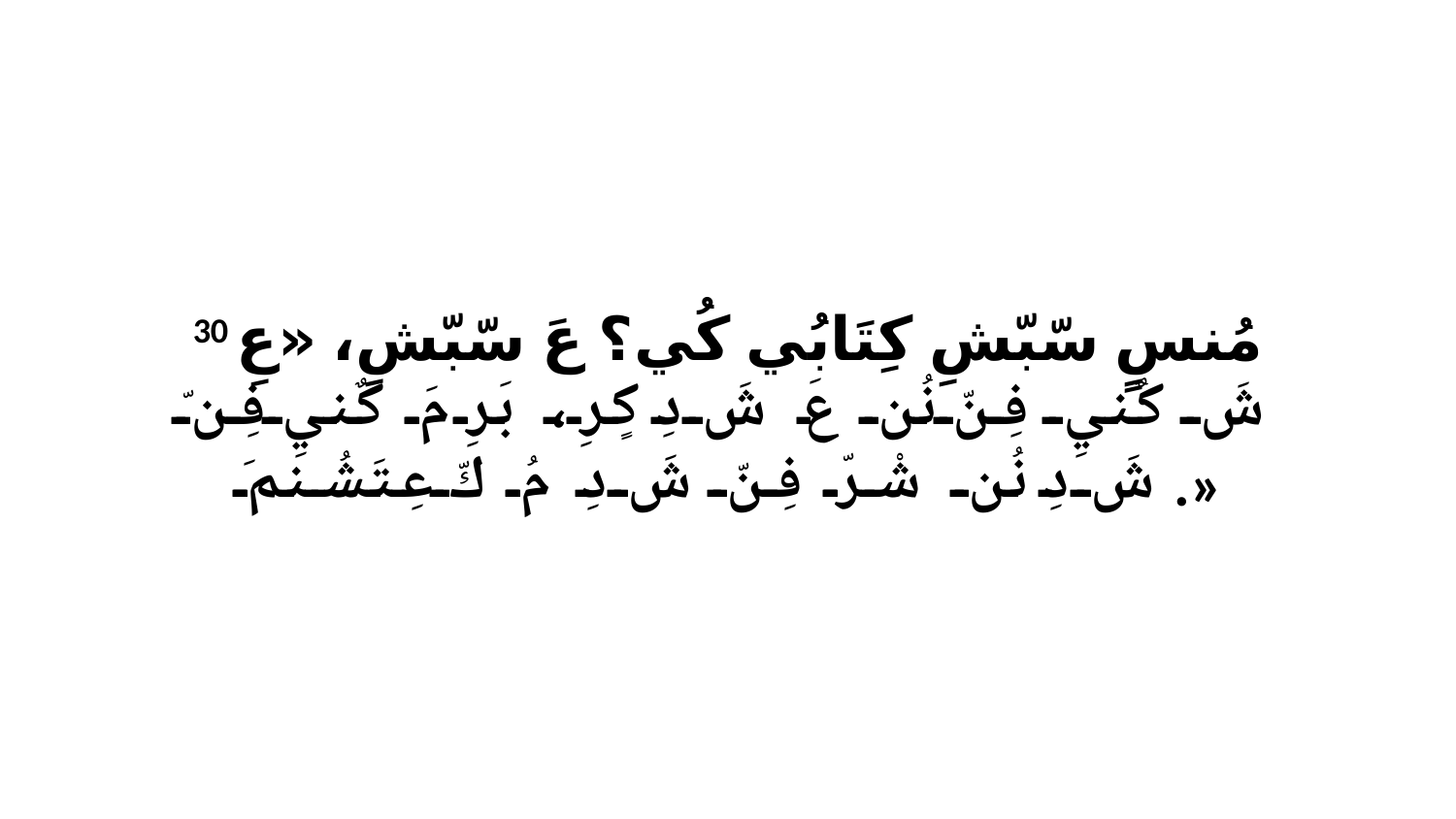

30 مُنسٍ سّبّشِ كِتَابُي كُي؟ عَ سّبّشِ، «عِ شَ كٌنيِ فِنّ نُن عَ شَ دِ كٍرِ، بَرِ مَ كٌنيِ فِنّ شَ دِ نُن شْرّ فِنّ شَ دِ مُ كّ عِتَشُنمَ.»